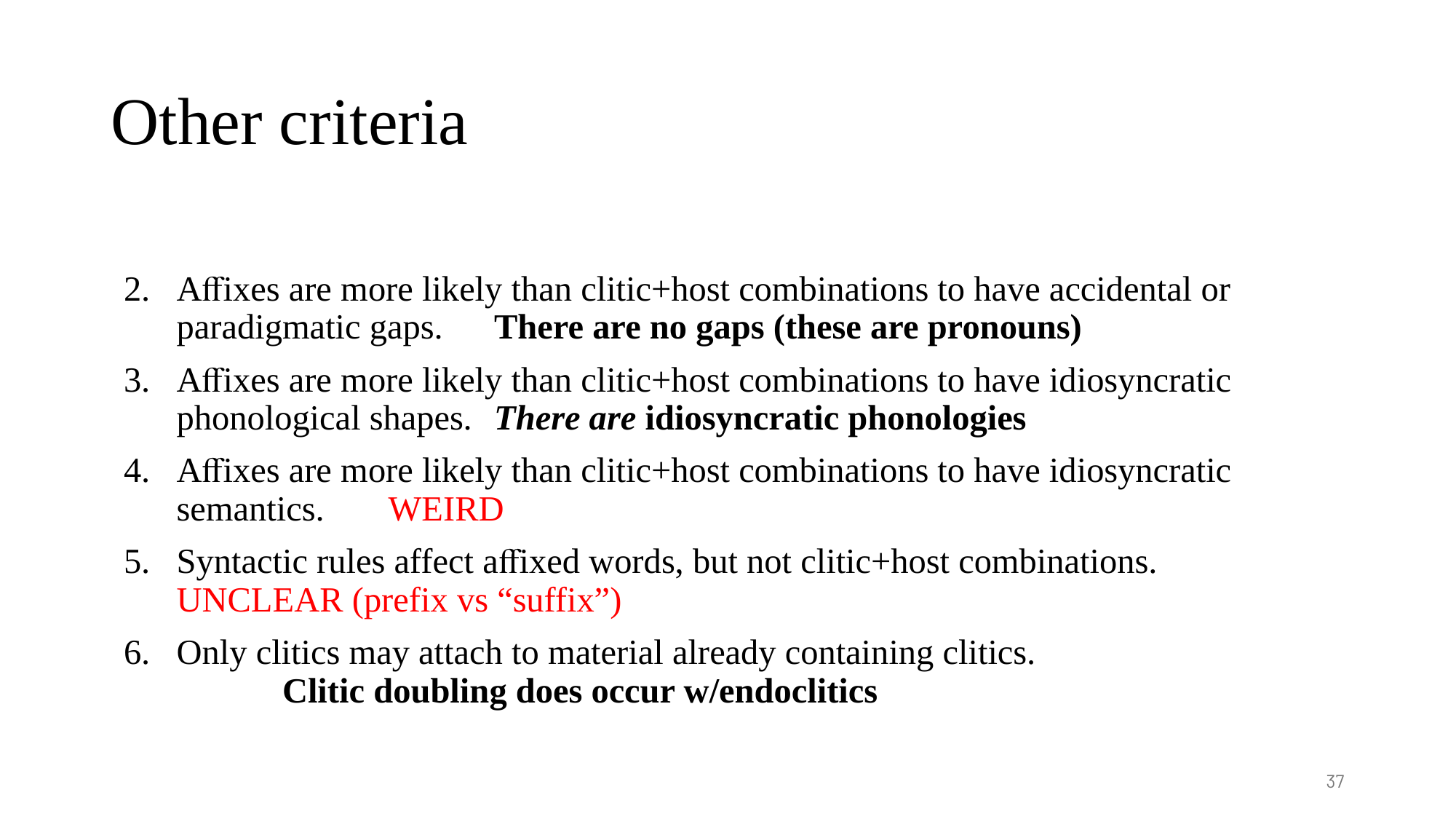

# Other criteria
Aﬀixes are more likely than clitic+host combinations to have accidental or paradigmatic gaps.		There are no gaps (these are pronouns)
Aﬀixes are more likely than clitic+host combinations to have idiosyncratic phonological shapes.		There are idiosyncratic phonologies
Aﬀixes are more likely than clitic+host combinations to have idiosyncratic semantics.				WEIRD
Syntactic rules affect aﬀixed words, but not clitic+host combinations.						UNCLEAR (prefix vs “suffix”)
Only clitics may attach to material already containing clitics.
					Clitic doubling does occur w/endoclitics
37